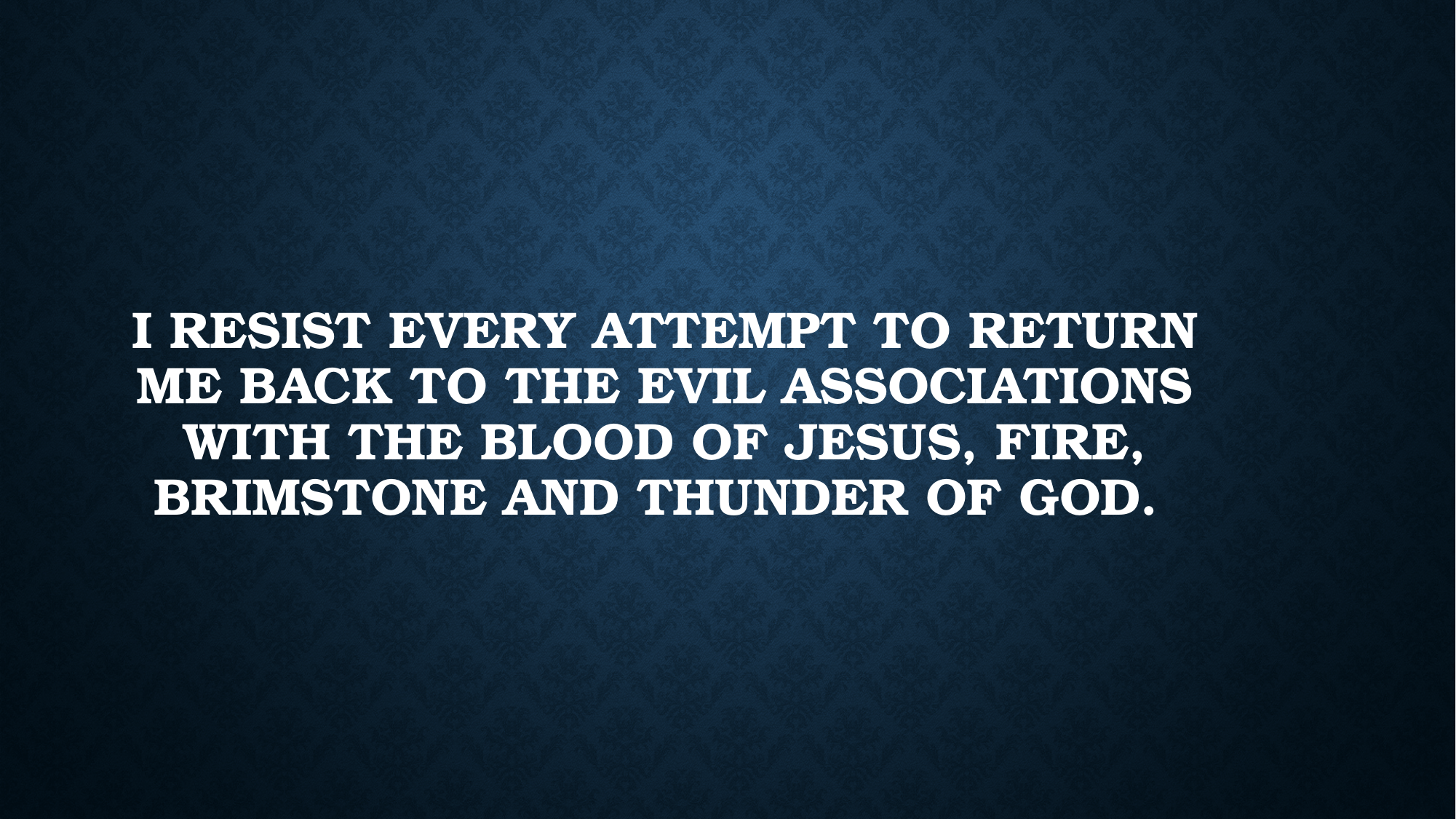

# I resist every attempt to return me back to the evil associations with the blood of Jesus, fire, brimstone and thunder of God.